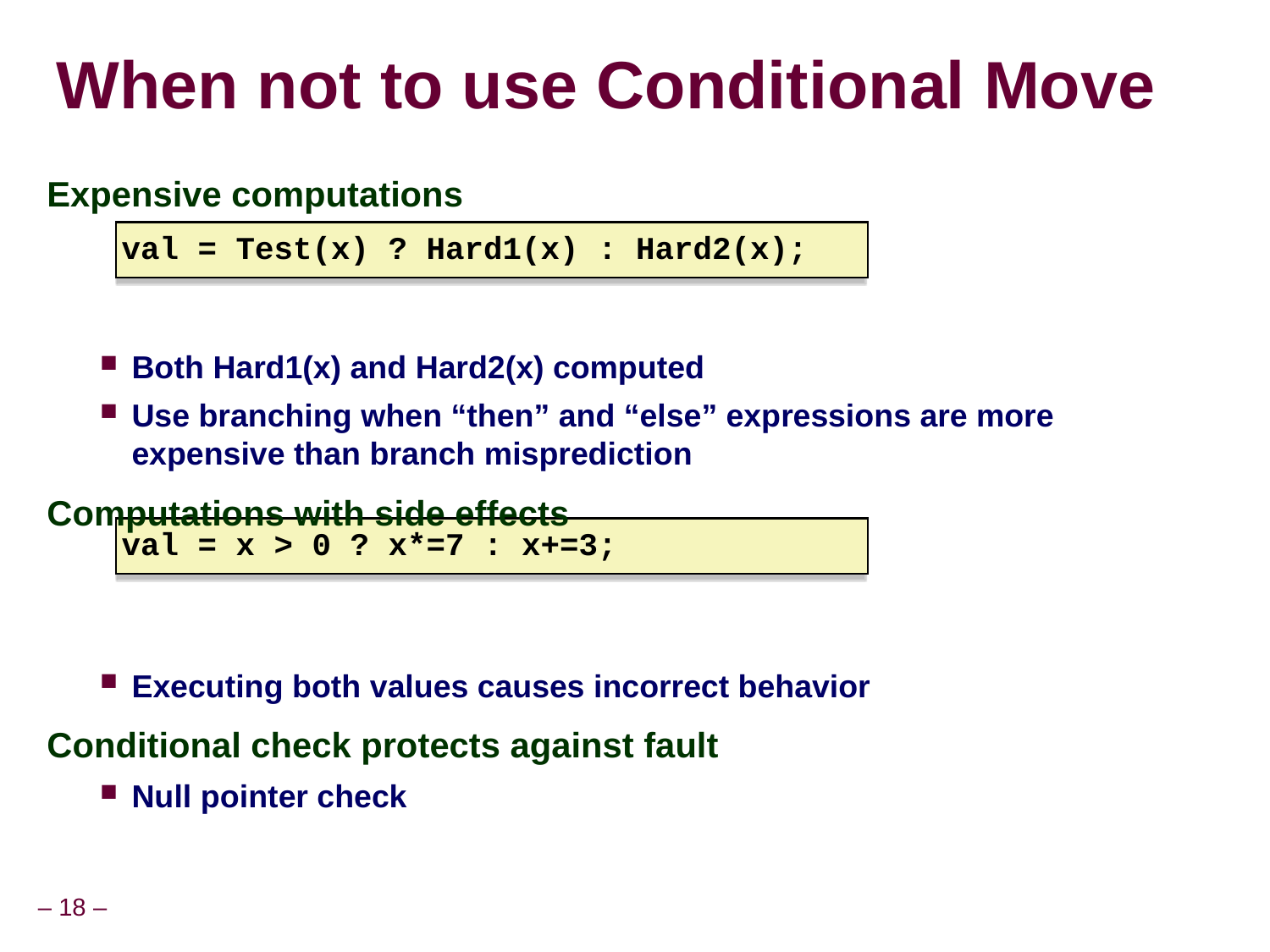

# When not to use Conditional Move
Expensive computations

Both Hard1(x) and Hard2(x) computed
Use branching when “then” and “else” expressions are more expensive than branch misprediction
Computations with side effects

Executing both values causes incorrect behavior
Conditional check protects against fault
Null pointer check
val = Test(x) ? Hard1(x) : Hard2(x);
val = x > 0 ? x*=7 : x+=3;